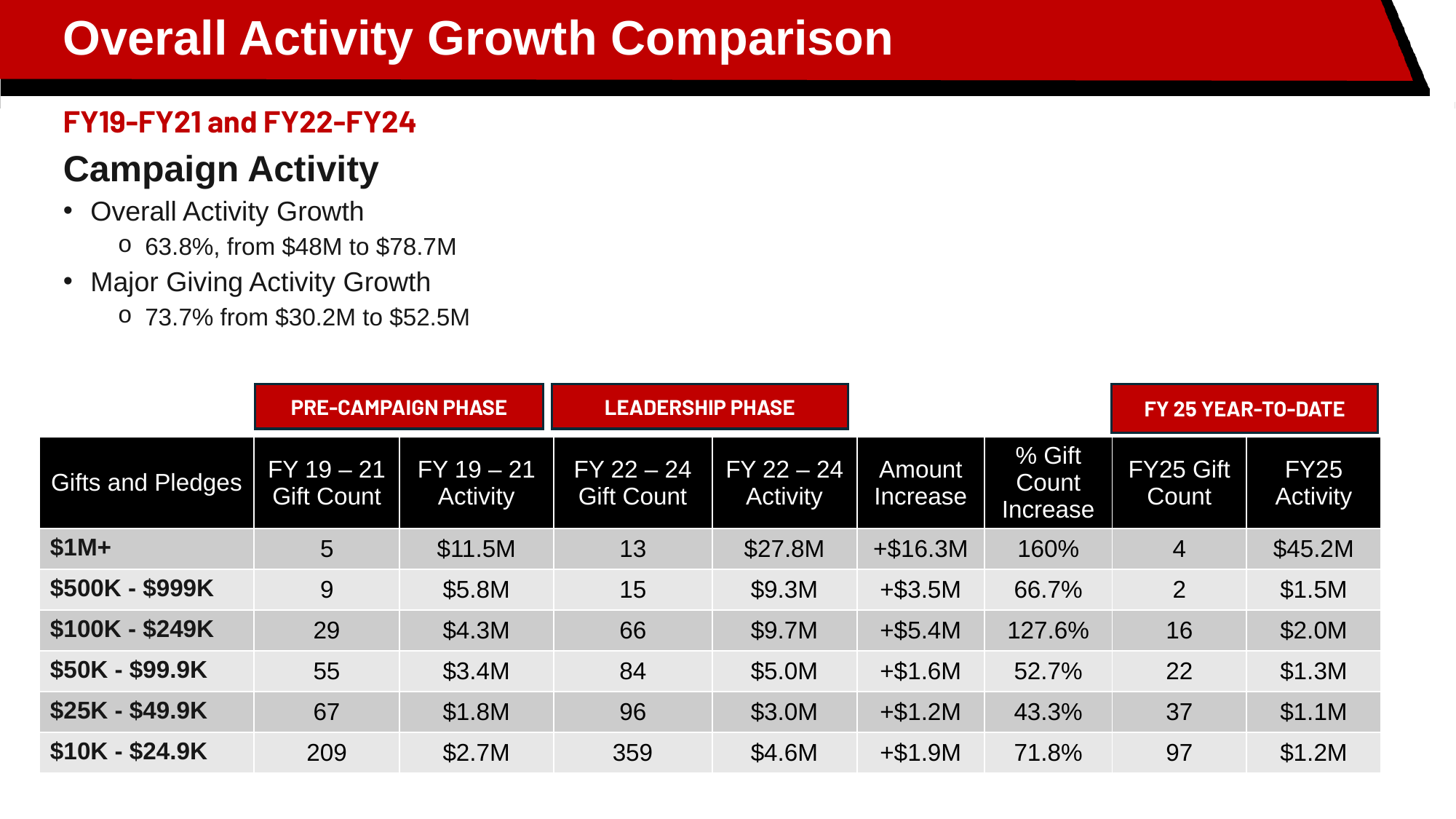

# Overall Activity Growth Comparison
FY19-FY21 and FY22-FY24
Campaign Activity
Overall Activity Growth
63.8%, from $48M to $78.7M
Major Giving Activity Growth
73.7% from $30.2M to $52.5M
FY 25 YEAR-TO-DATE
PRE-CAMPAIGN PHASE
LEADERSHIP PHASE
| Gifts and Pledges | FY 19 – 21 Gift Count | FY 19 – 21 Activity | FY 22 – 24 Gift Count | FY 22 – 24 Activity | Amount Increase | % Gift Count Increase | FY25 Gift Count | FY25 Activity |
| --- | --- | --- | --- | --- | --- | --- | --- | --- |
| $1M+ | 5 | $11.5M | 13 | $27.8M | +$16.3M | 160% | 4 | $45.2M |
| $500K - $999K | 9 | $5.8M | 15 | $9.3M | +$3.5M | 66.7% | 2 | $1.5M |
| $100K - $249K | 29 | $4.3M | 66 | $9.7M | +$5.4M | 127.6% | 16 | $2.0M |
| $50K - $99.9K | 55 | $3.4M | 84 | $5.0M | +$1.6M | 52.7% | 22 | $1.3M |
| $25K - $49.9K | 67 | $1.8M | 96 | $3.0M | +$1.2M | 43.3% | 37 | $1.1M |
| $10K - $24.9K | 209 | $2.7M | 359 | $4.6M | +$1.9M | 71.8% | 97 | $1.2M |